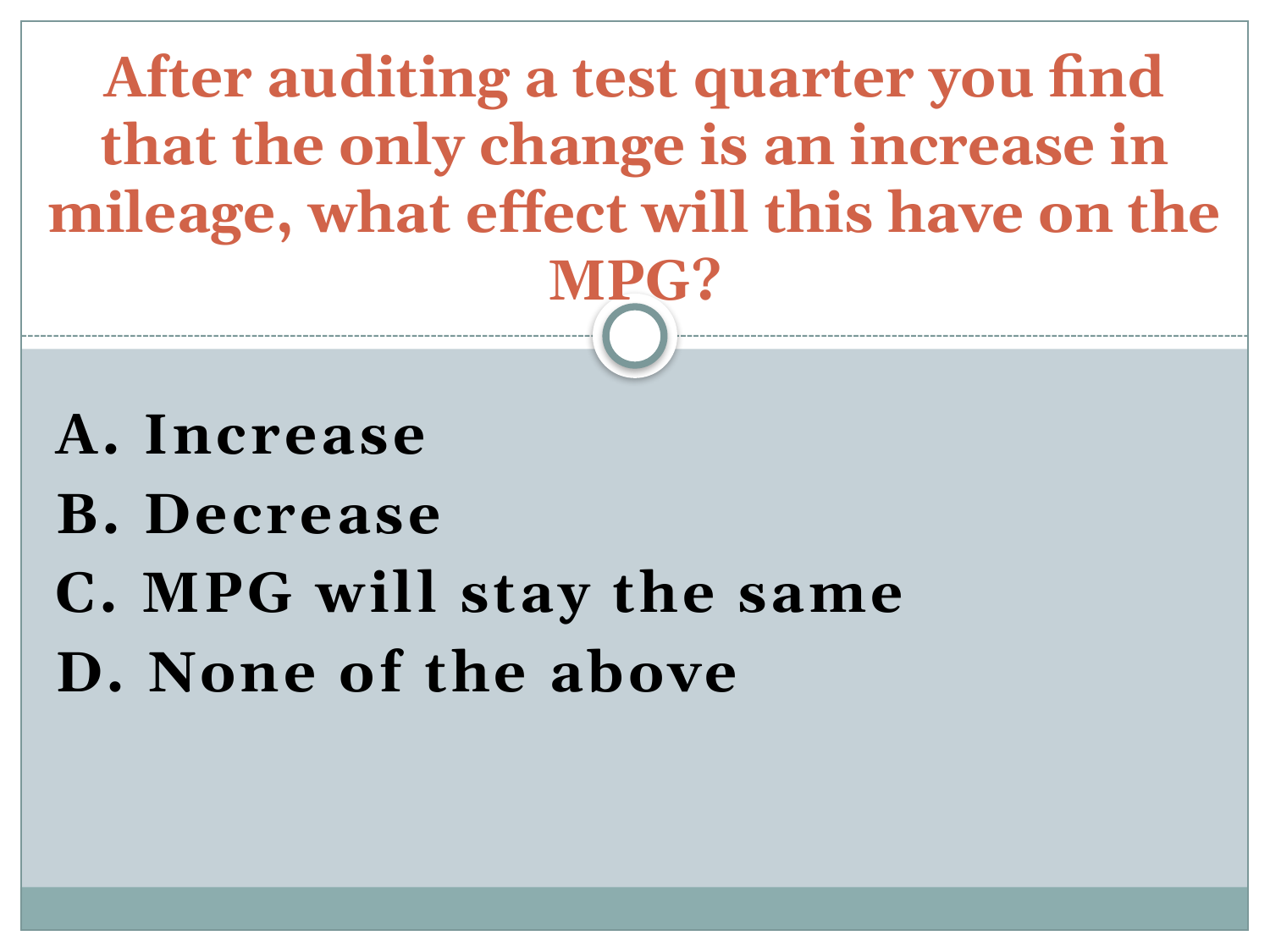

# After auditing a test quarter you find that the only change is an increase in mileage, what effect will this have on the MPG?
A. Increase
B. Decrease
C. MPG will stay the same
D. None of the above